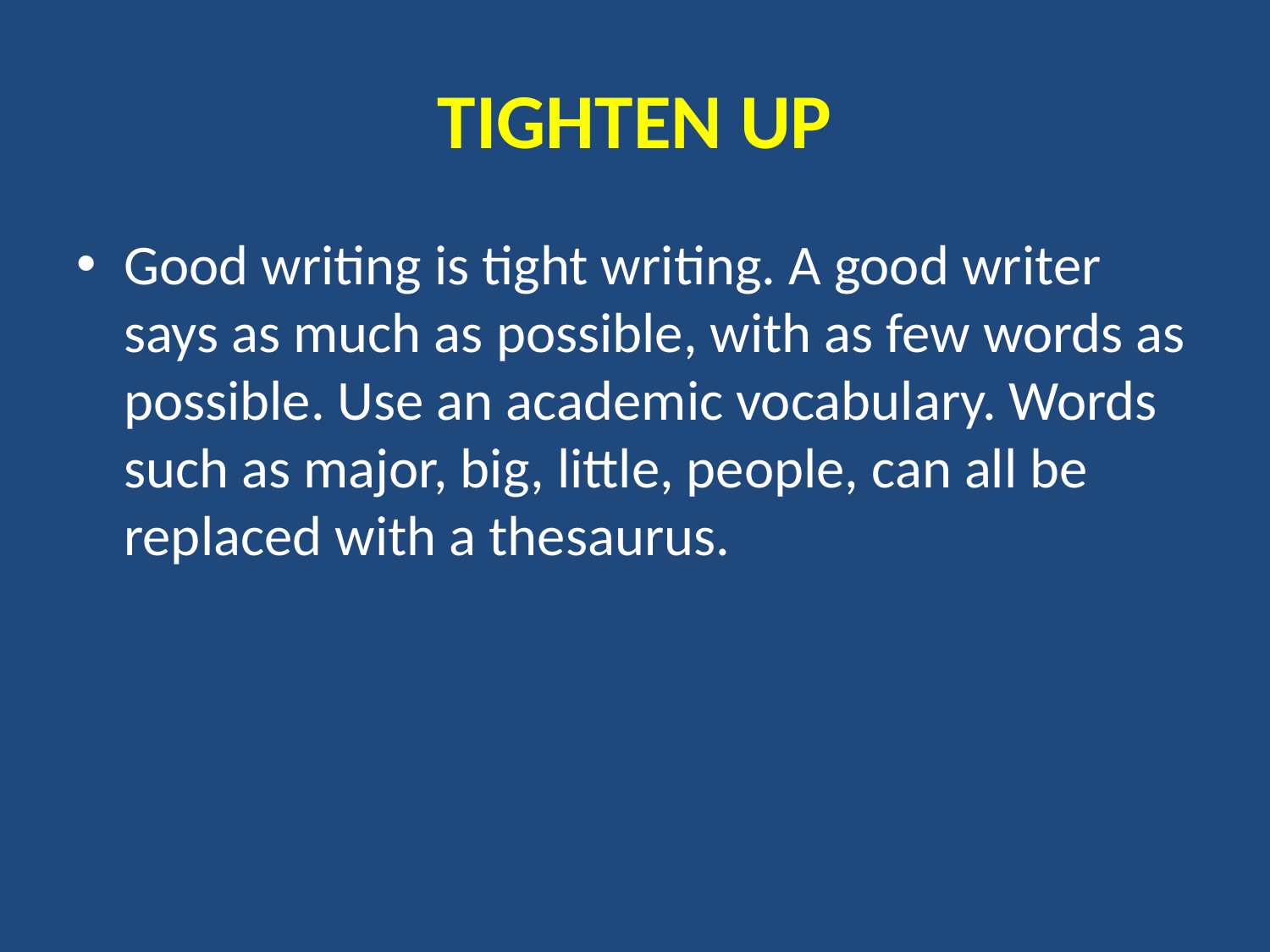

# TIGHTEN UP
Good writing is tight writing. A good writer says as much as possible, with as few words as possible. Use an academic vocabulary. Words such as major, big, little, people, can all be replaced with a thesaurus.